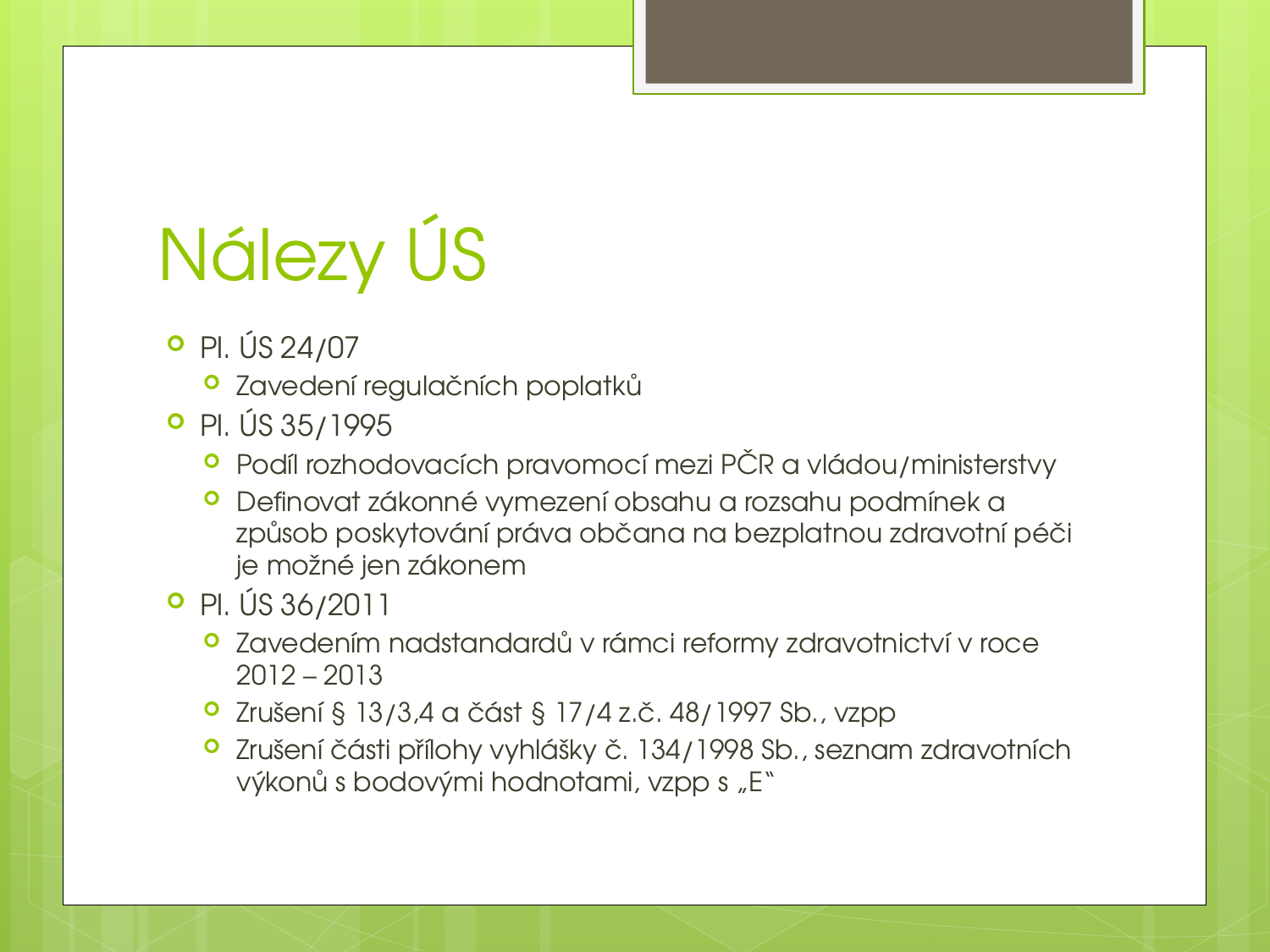

# Nálezy ÚS
Pl. ÚS 24/07
Zavedení regulačních poplatků
Pl. ÚS 35/1995
Podíl rozhodovacích pravomocí mezi PČR a vládou/ministerstvy
Definovat zákonné vymezení obsahu a rozsahu podmínek a způsob poskytování práva občana na bezplatnou zdravotní péči je možné jen zákonem
Pl. ÚS 36/2011
Zavedením nadstandardů v rámci reformy zdravotnictví v roce 2012 – 2013
Zrušení § 13/3,4 a část § 17/4 z.č. 48/1997 Sb., vzpp
Zrušení části přílohy vyhlášky č. 134/1998 Sb., seznam zdravotních výkonů s bodovými hodnotami, vzpp s „E“